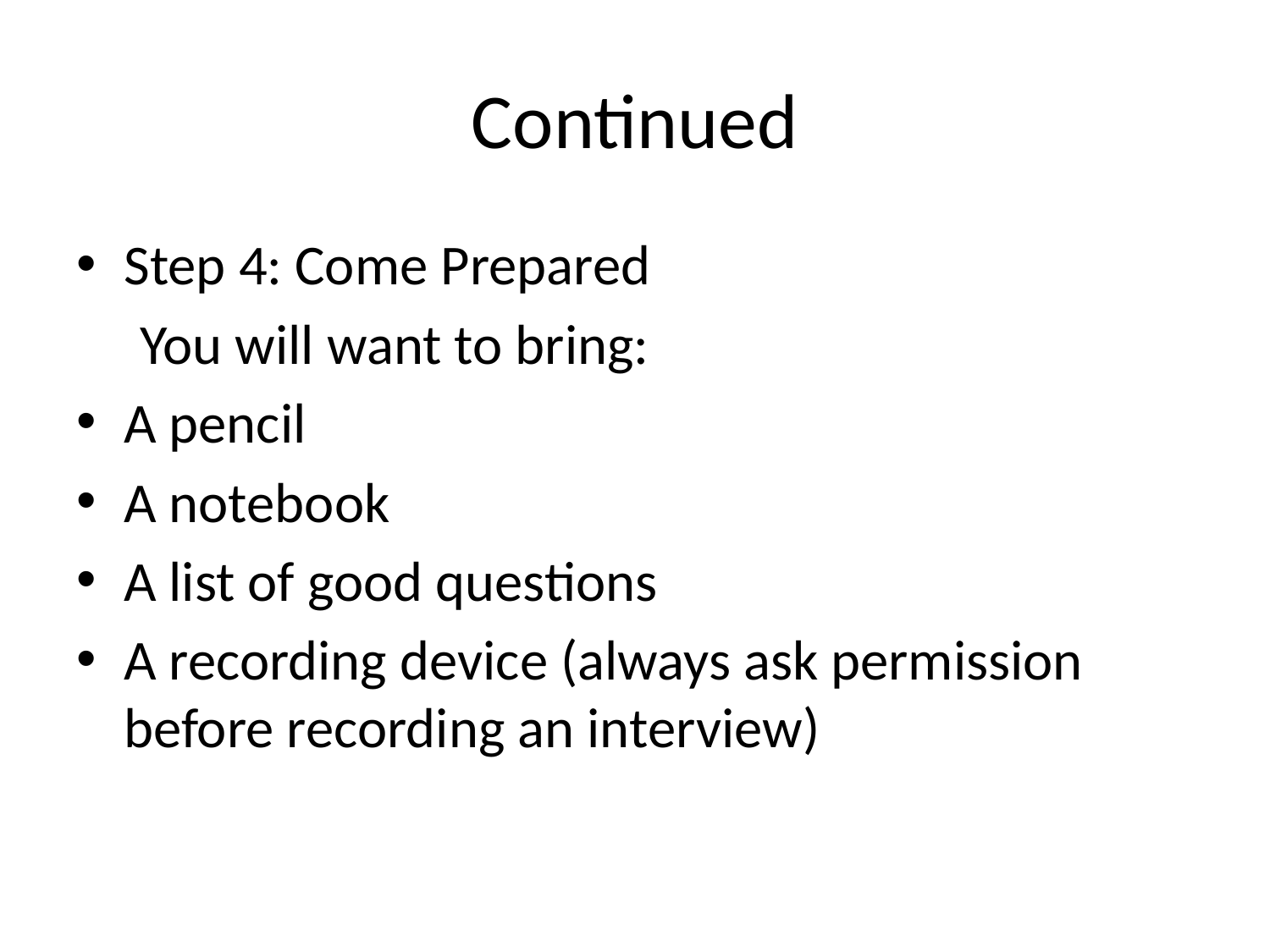

# Continued
Step 4: Come Prepared
     You will want to bring:
A pencil
A notebook
A list of good questions
A recording device (always ask permission before recording an interview)